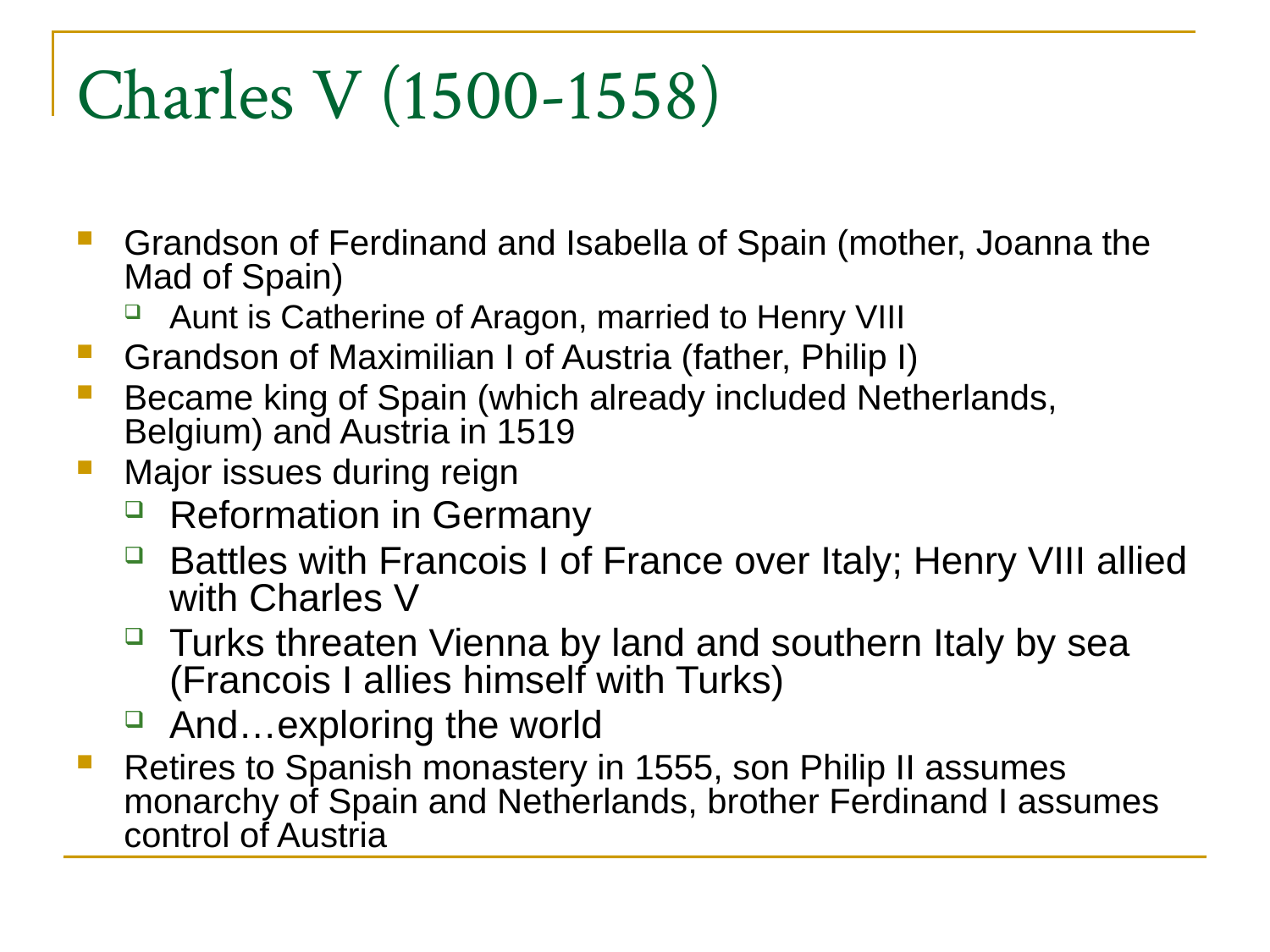

# Charles V (1500-1558)
Grandson of Ferdinand and Isabella of Spain (mother, Joanna the Mad of Spain)
Aunt is Catherine of Aragon, married to Henry VIII
Grandson of Maximilian I of Austria (father, Philip I)
Became king of Spain (which already included Netherlands, Belgium) and Austria in 1519
Major issues during reign
Reformation in Germany
Battles with Francois I of France over Italy; Henry VIII allied with Charles V
Turks threaten Vienna by land and southern Italy by sea (Francois I allies himself with Turks)
And…exploring the world
Retires to Spanish monastery in 1555, son Philip II assumes monarchy of Spain and Netherlands, brother Ferdinand I assumes control of Austria